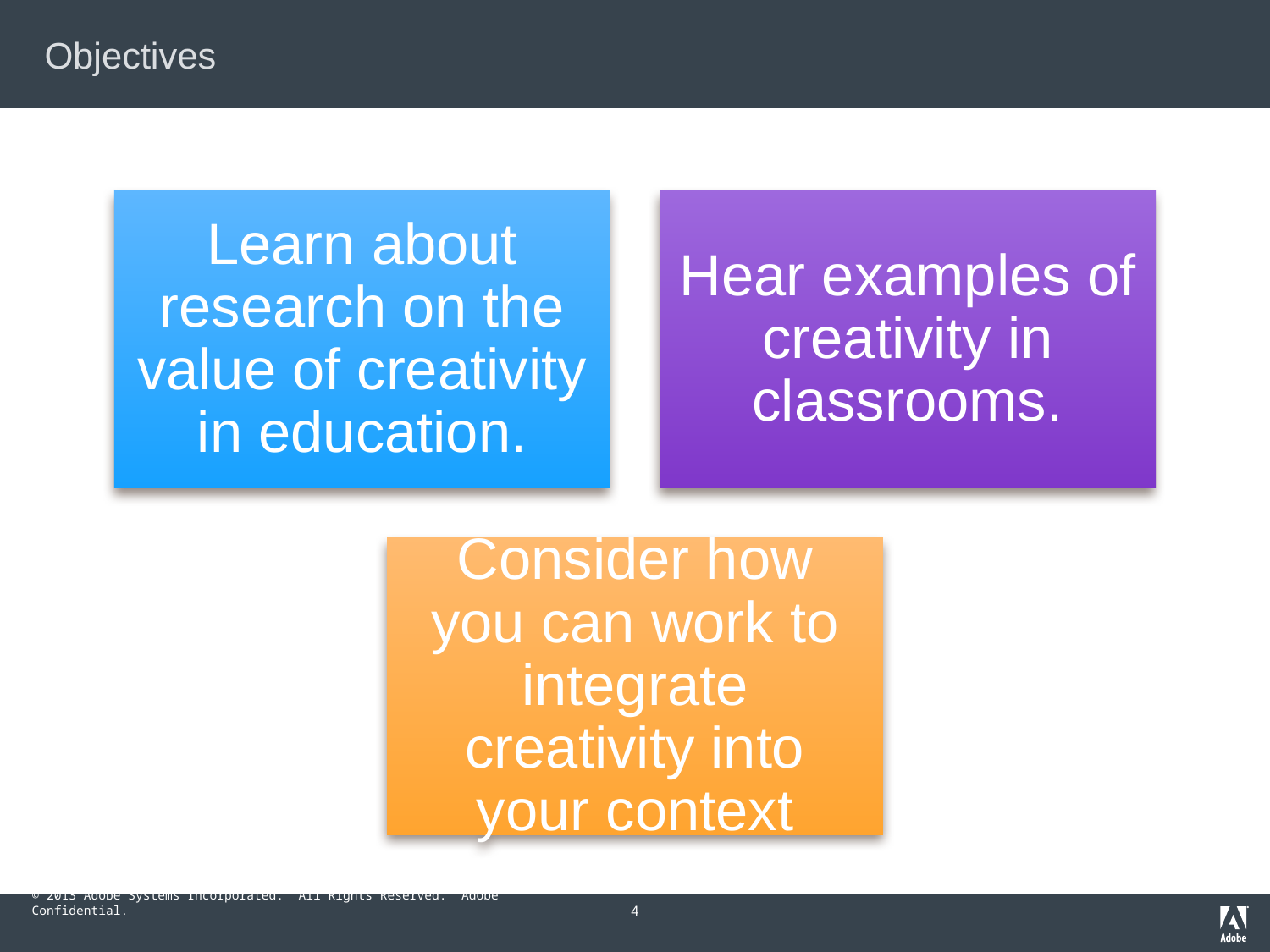

# Objectives
Learn about research on the value of creativity in education.
Hear examples of creativity in classrooms.
Consider how you can work to integrate creativity into your context
4